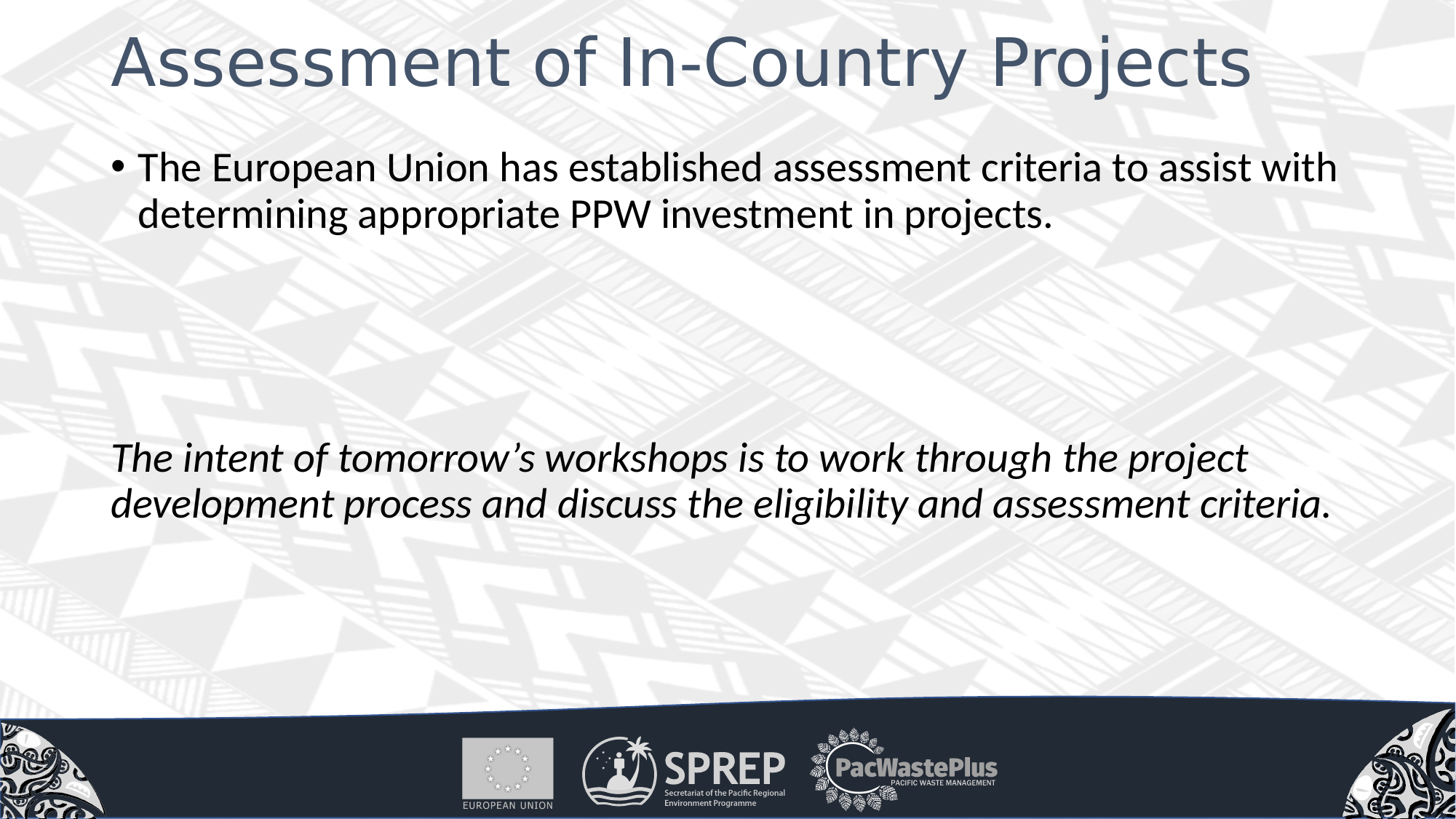

# Assessment of In-Country Projects
The European Union has established assessment criteria to assist with determining appropriate PPW investment in projects.

The intent of tomorrow’s workshops is to work through the project development process and discuss the eligibility and assessment criteria.